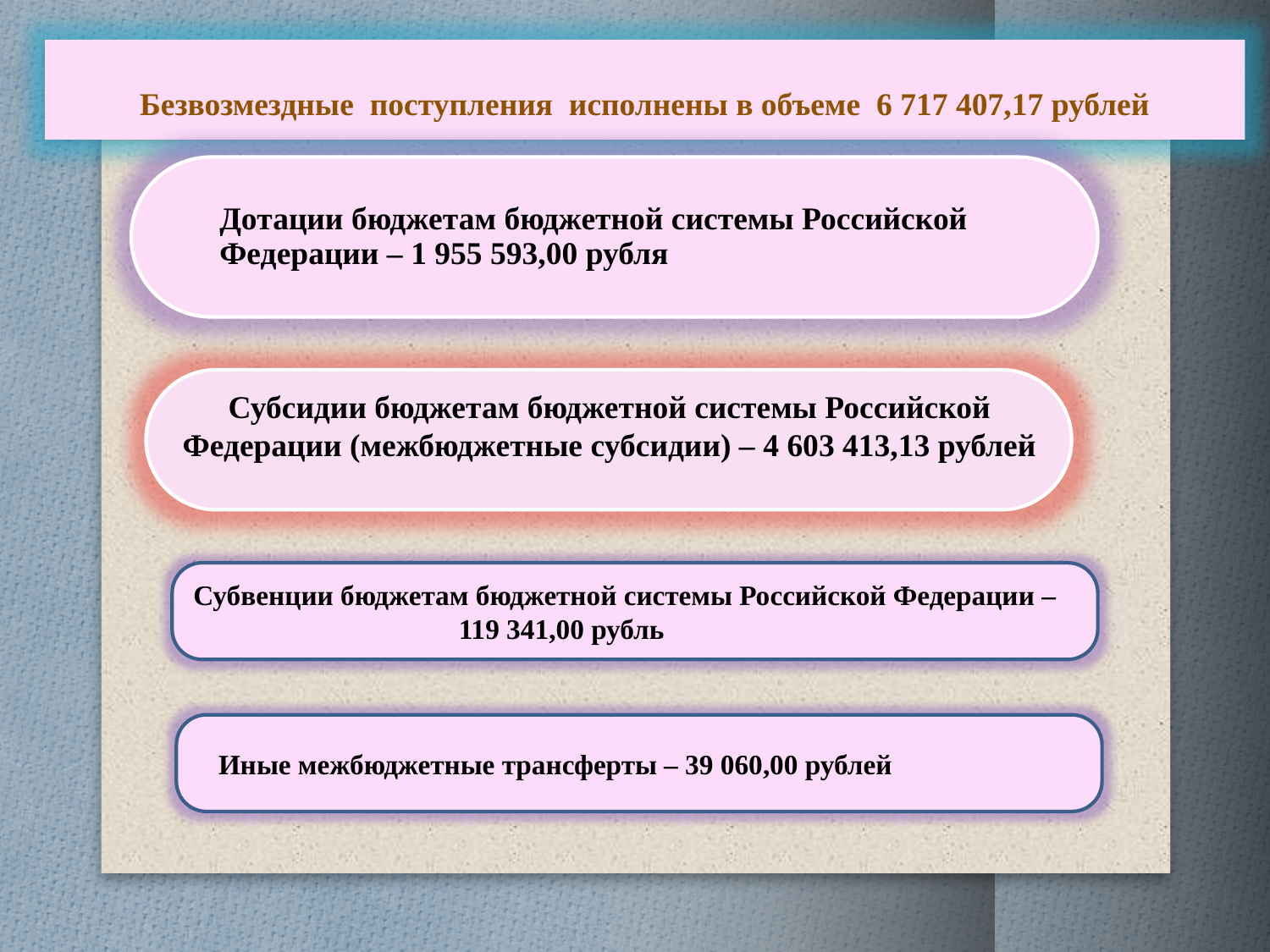

Безвозмездные  поступления  исполнены в объеме  6 717 407,17 рублей
Дотации бюджетам бюджетной системы Российской Федерации – 1 955 593,00 рубля
Субсидии бюджетам бюджетной системы Российской Федерации (межбюджетные субсидии) – 4 603 413,13 рублей

Субвенции бюджетам бюджетной системы Российской Федерации –
                                      119 341,00 рубль
   Иные межбюджетные трансферты – 39 060,00 рублей